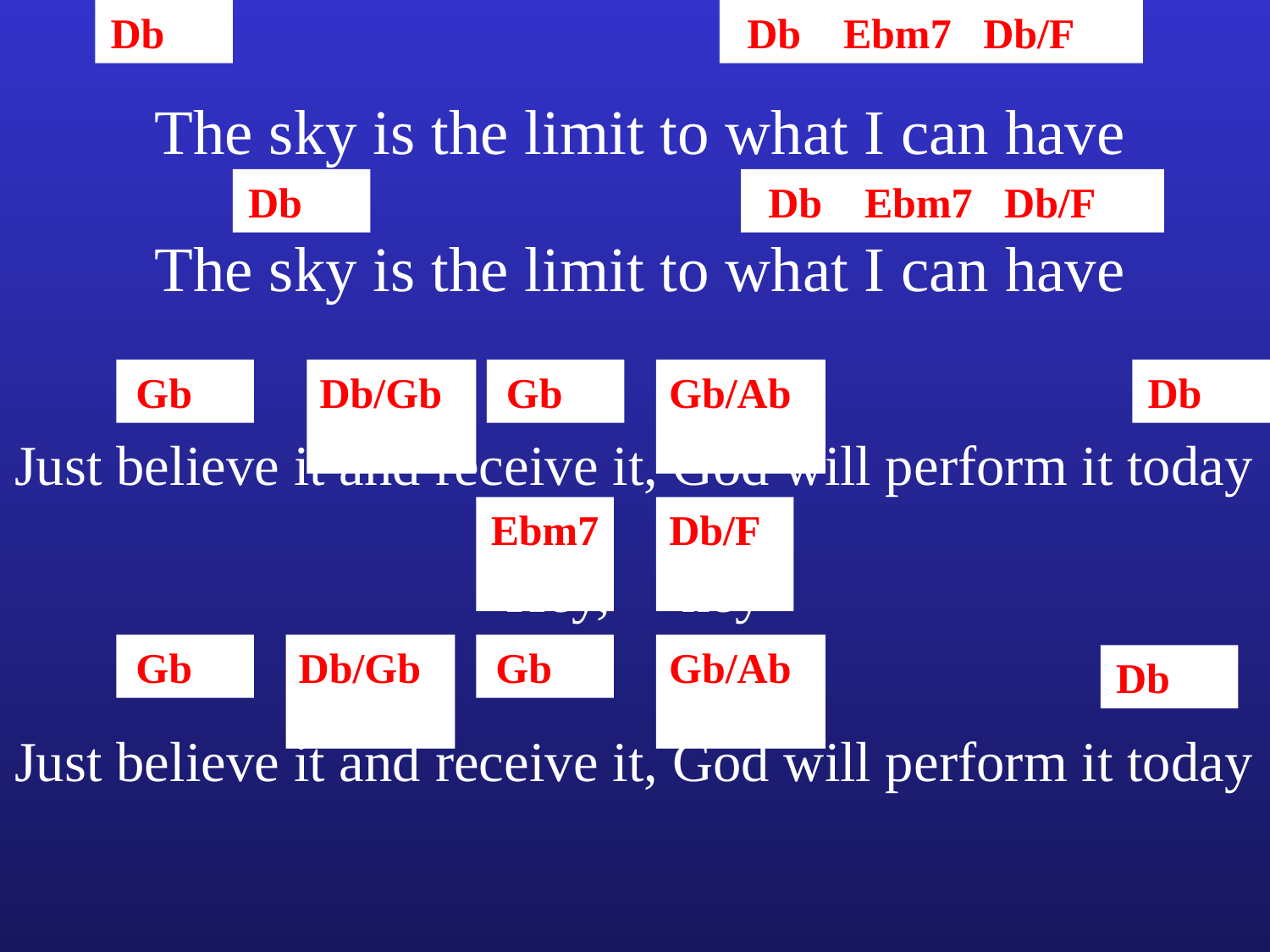

Db
Db    Ebm7   Db/F
The sky is the limit to what I can have
Db
Db    Ebm7   Db/F
The sky is the limit to what I can have
Gb
Db/Gb
Gb
Gb/Ab
Db
Just believe it and receive it, God will perform it today
Ebm7
Db/F
Hey,     hey
Gb
Db/Gb
Gb
Gb/Ab
Db
Just believe it and receive it, God will perform it today